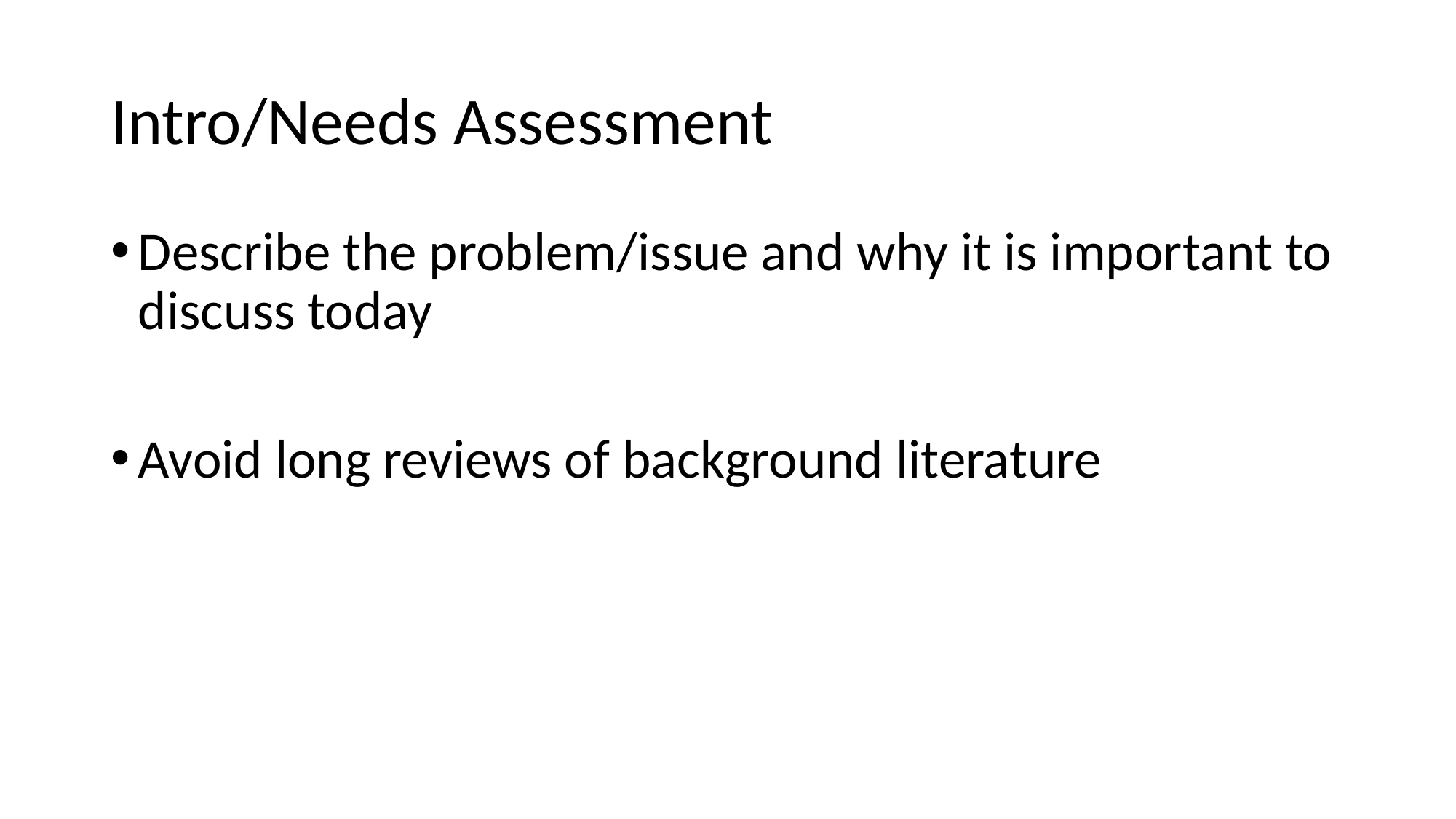

# Intro/Needs Assessment
Describe the problem/issue and why it is important to discuss today

Avoid long reviews of background literature